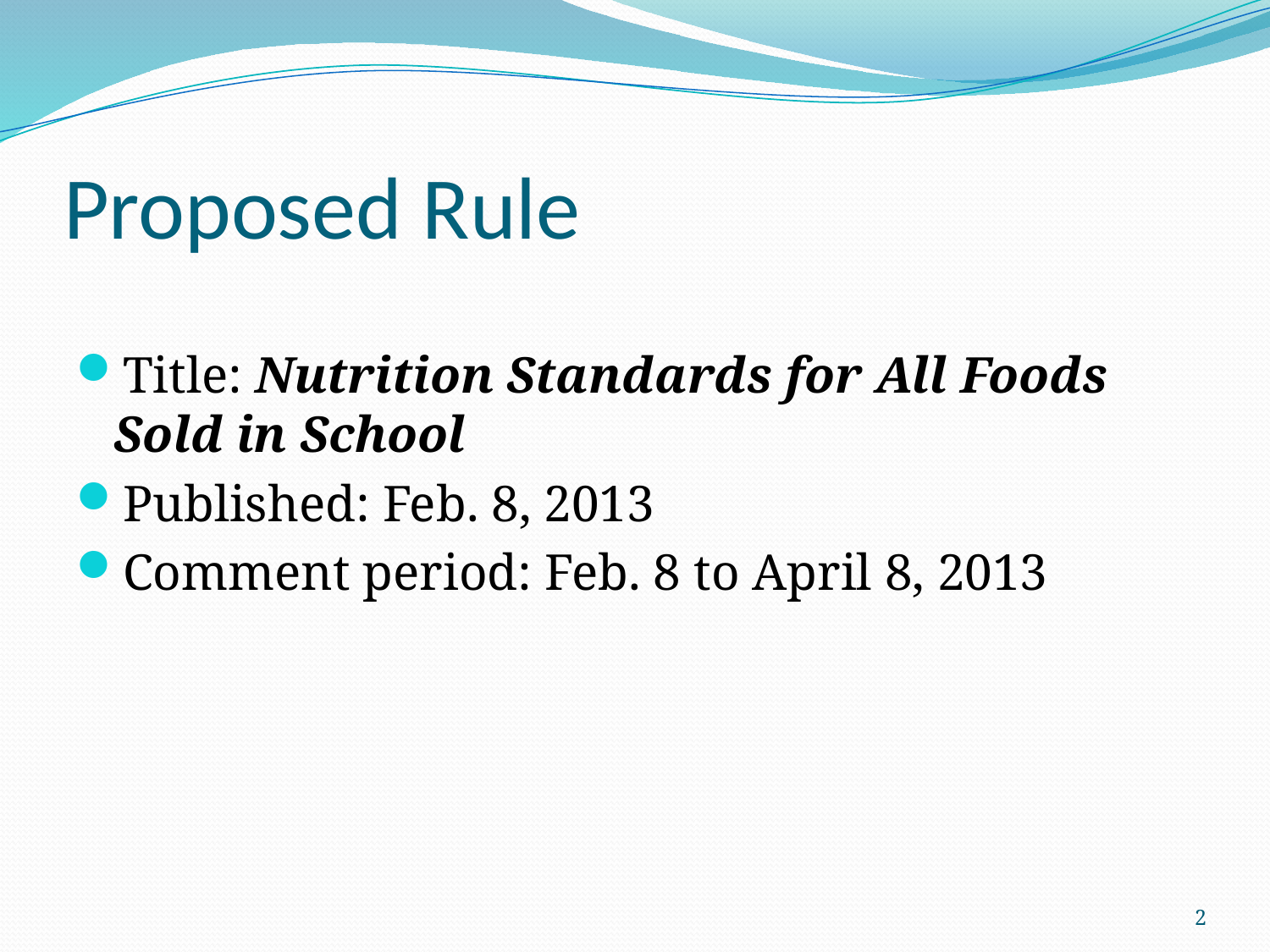

# Proposed Rule

Title: Nutrition Standards for All Foods Sold in School
Published: Feb. 8, 2013
Comment period: Feb. 8 to April 8, 2013

2